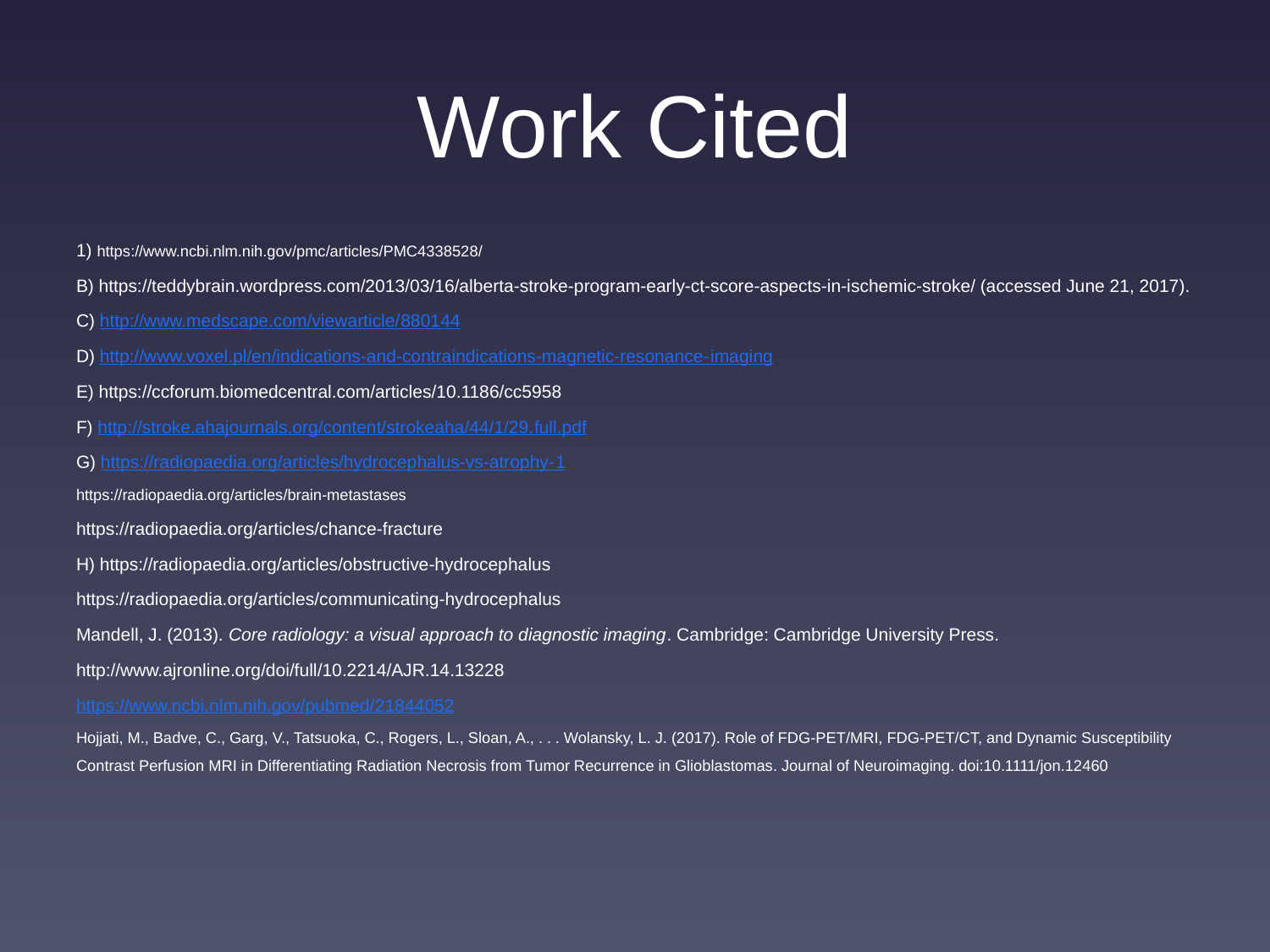

# Work Cited
1) https://www.ncbi.nlm.nih.gov/pmc/articles/PMC4338528/
B) https://teddybrain.wordpress.com/2013/03/16/alberta-stroke-program-early-ct-score-aspects-in-ischemic-stroke/ (accessed June 21, 2017).
C) http://www.medscape.com/viewarticle/880144
D) http://www.voxel.pl/en/indications-and-contraindications-magnetic-resonance-imaging
E) https://ccforum.biomedcentral.com/articles/10.1186/cc5958
F) http://stroke.ahajournals.org/content/strokeaha/44/1/29.full.pdf
G) https://radiopaedia.org/articles/hydrocephalus-vs-atrophy-1
https://radiopaedia.org/articles/brain-metastases
https://radiopaedia.org/articles/chance-fracture
H) https://radiopaedia.org/articles/obstructive-hydrocephalus
https://radiopaedia.org/articles/communicating-hydrocephalus
Mandell, J. (2013). Core radiology: a visual approach to diagnostic imaging. Cambridge: Cambridge University Press.
http://www.ajronline.org/doi/full/10.2214/AJR.14.13228
https://www.ncbi.nlm.nih.gov/pubmed/21844052
Hojjati, M., Badve, C., Garg, V., Tatsuoka, C., Rogers, L., Sloan, A., . . . Wolansky, L. J. (2017). Role of FDG-PET/MRI, FDG-PET/CT, and Dynamic Susceptibility Contrast Perfusion MRI in Differentiating Radiation Necrosis from Tumor Recurrence in Glioblastomas. Journal of Neuroimaging. doi:10.1111/jon.12460